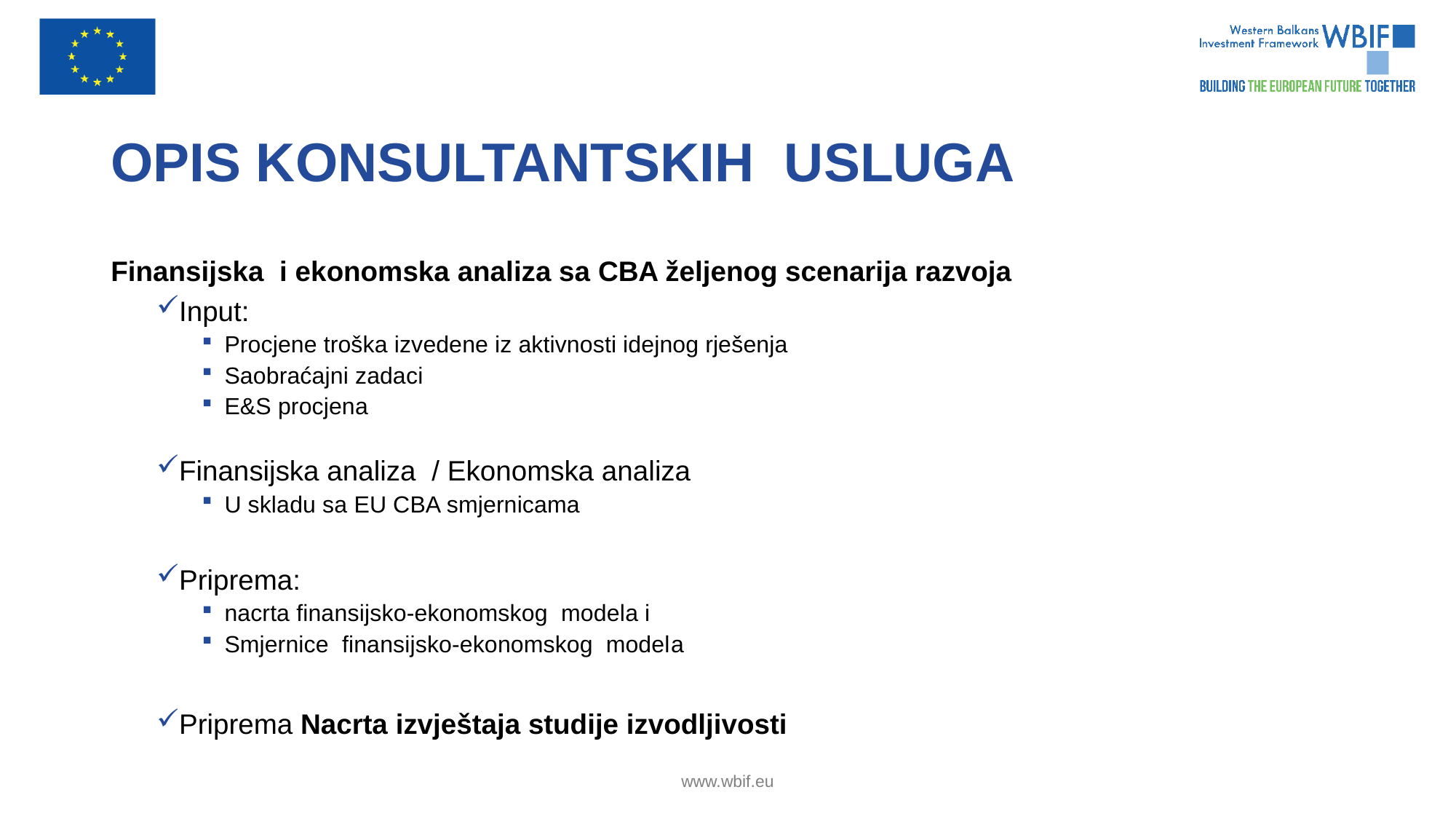

# OPIS KONSULTANTSKIH  USLUGA
Finansijska  i ekonomska analiza sa CBA željenog scenarija razvoja
Input:
Procjene troška izvedene iz aktivnosti idejnog rješenja
Saobraćajni zadaci
E&S procjena

Finansijska analiza  / Ekonomska analiza
U skladu sa EU CBA smjernicama

Priprema:
nacrta finansijsko-ekonomskog  modela i
Smjernice  finansijsko-ekonomskog  modela

Priprema Nacrta izvještaja studije izvodljivosti